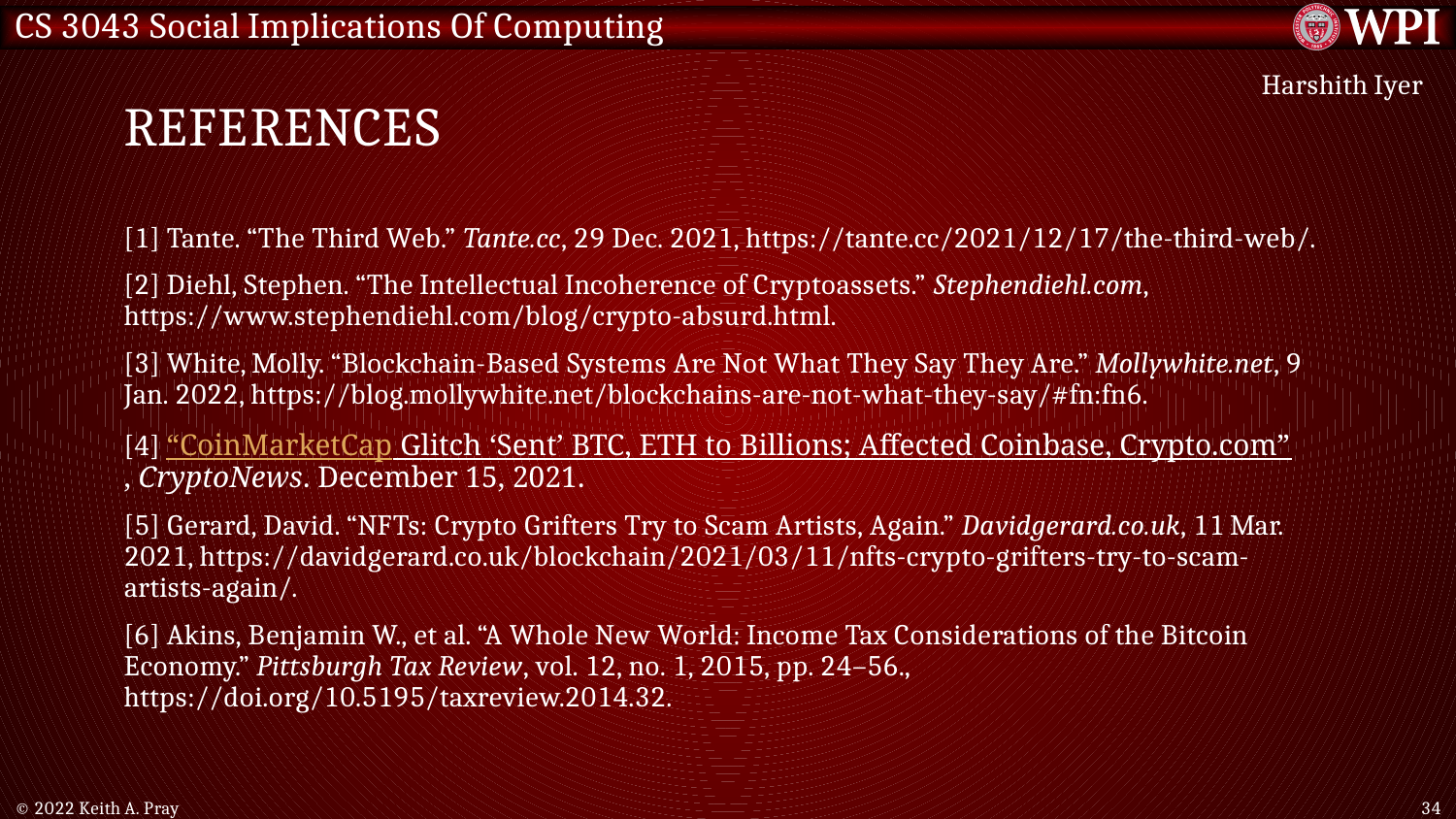

# References
Harshith Iyer
[1] Tante. “The Third Web.” Tante.cc, 29 Dec. 2021, https://tante.cc/2021/12/17/the-third-web/.
[2] Diehl, Stephen. “The Intellectual Incoherence of Cryptoassets.” Stephendiehl.com, https://www.stephendiehl.com/blog/crypto-absurd.html.
[3] White, Molly. “Blockchain-Based Systems Are Not What They Say They Are.” Mollywhite.net, 9 Jan. 2022, https://blog.mollywhite.net/blockchains-are-not-what-they-say/#fn:fn6.
[4] “CoinMarketCap Glitch ‘Sent’ BTC, ETH to Billions; Affected Coinbase, Crypto.com”, CryptoNews. December 15, 2021.
[5] Gerard, David. “NFTs: Crypto Grifters Try to Scam Artists, Again.” Davidgerard.co.uk, 11 Mar. 2021, https://davidgerard.co.uk/blockchain/2021/03/11/nfts-crypto-grifters-try-to-scam-artists-again/.
[6] Akins, Benjamin W., et al. “A Whole New World: Income Tax Considerations of the Bitcoin Economy.” Pittsburgh Tax Review, vol. 12, no. 1, 2015, pp. 24–56., https://doi.org/10.5195/taxreview.2014.32.

© 2022 Keith A. Pray
34